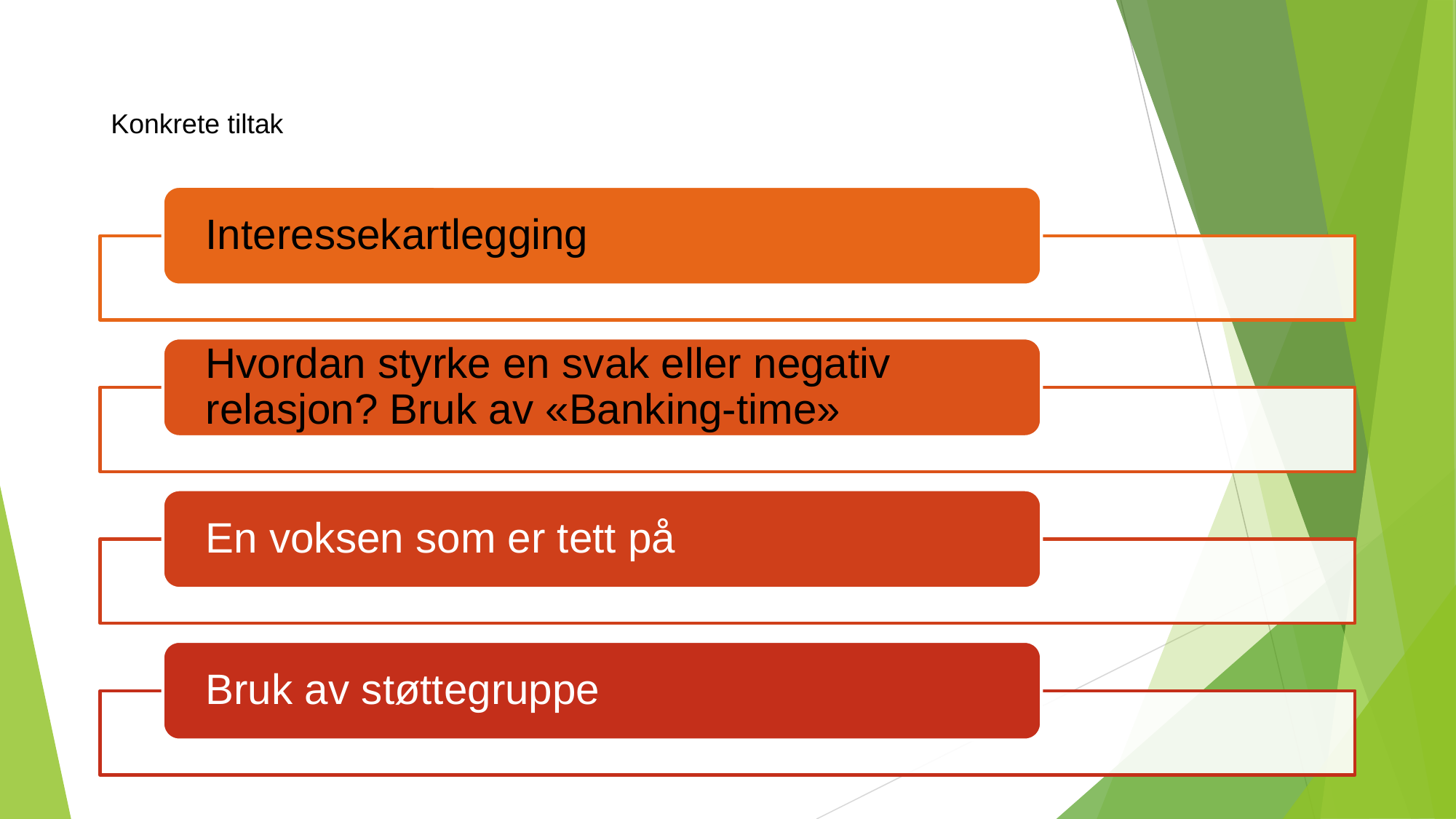

# Konkrete tiltak
Interessekartlegging
Hvordan styrke en svak eller negativ relasjon? Bruk av «Banking-time»
En voksen som er tett på
Bruk av støttegruppe